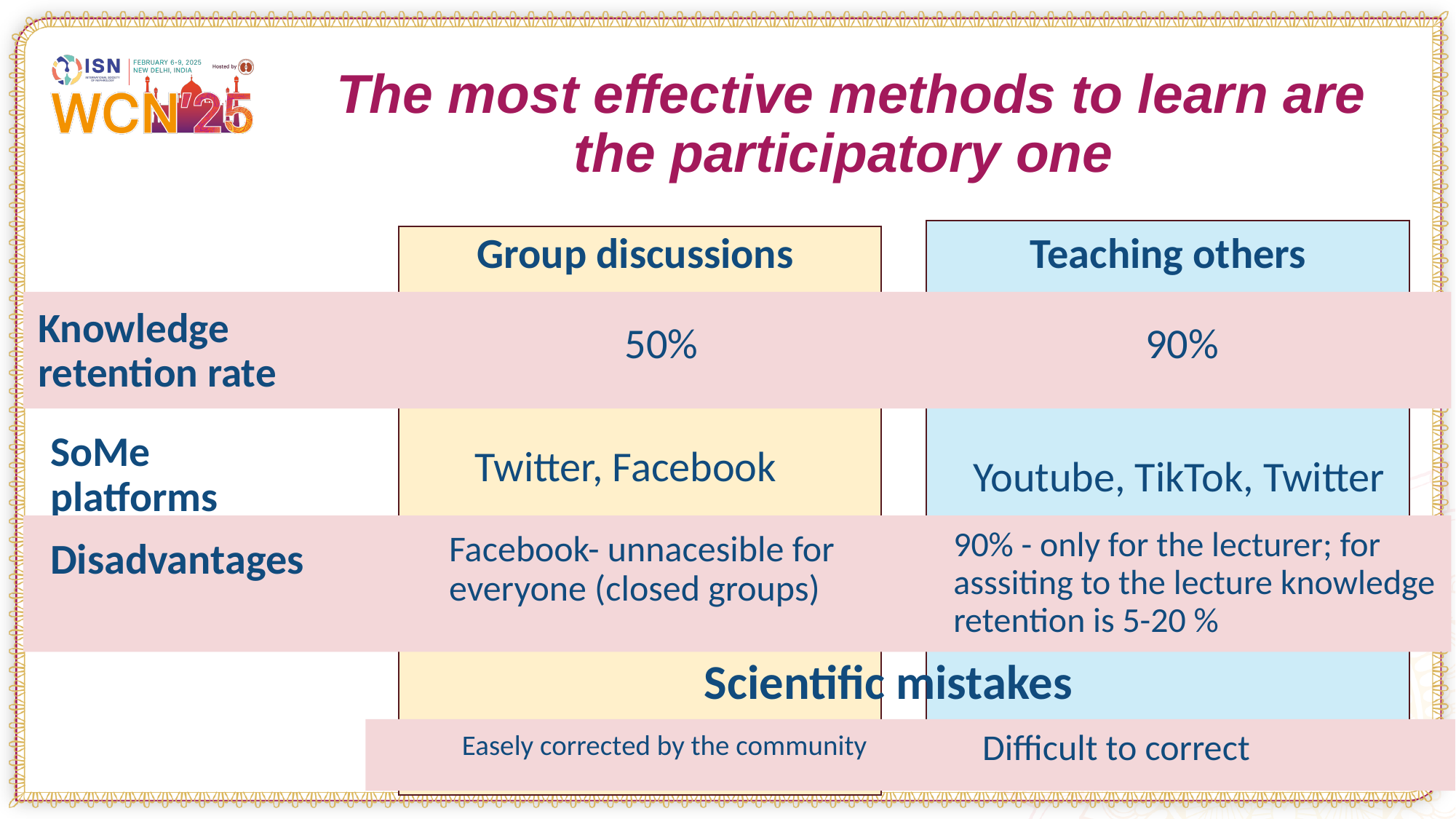

# The most effective methods to learn are the participatory one

Teaching others
Group discussions

Knowledge retention rate
50%
90%
SoMe platforms
Twitter, Facebook
Youtube, TikTok, Twitter

90% - only for the lecturer; for asssiting to the lecture knowledge retention is 5-20 %
Facebook- unnacesible for everyone (closed groups)
Disadvantages
Scientific mistakes

Difficult to correct
Easely corrected by the community